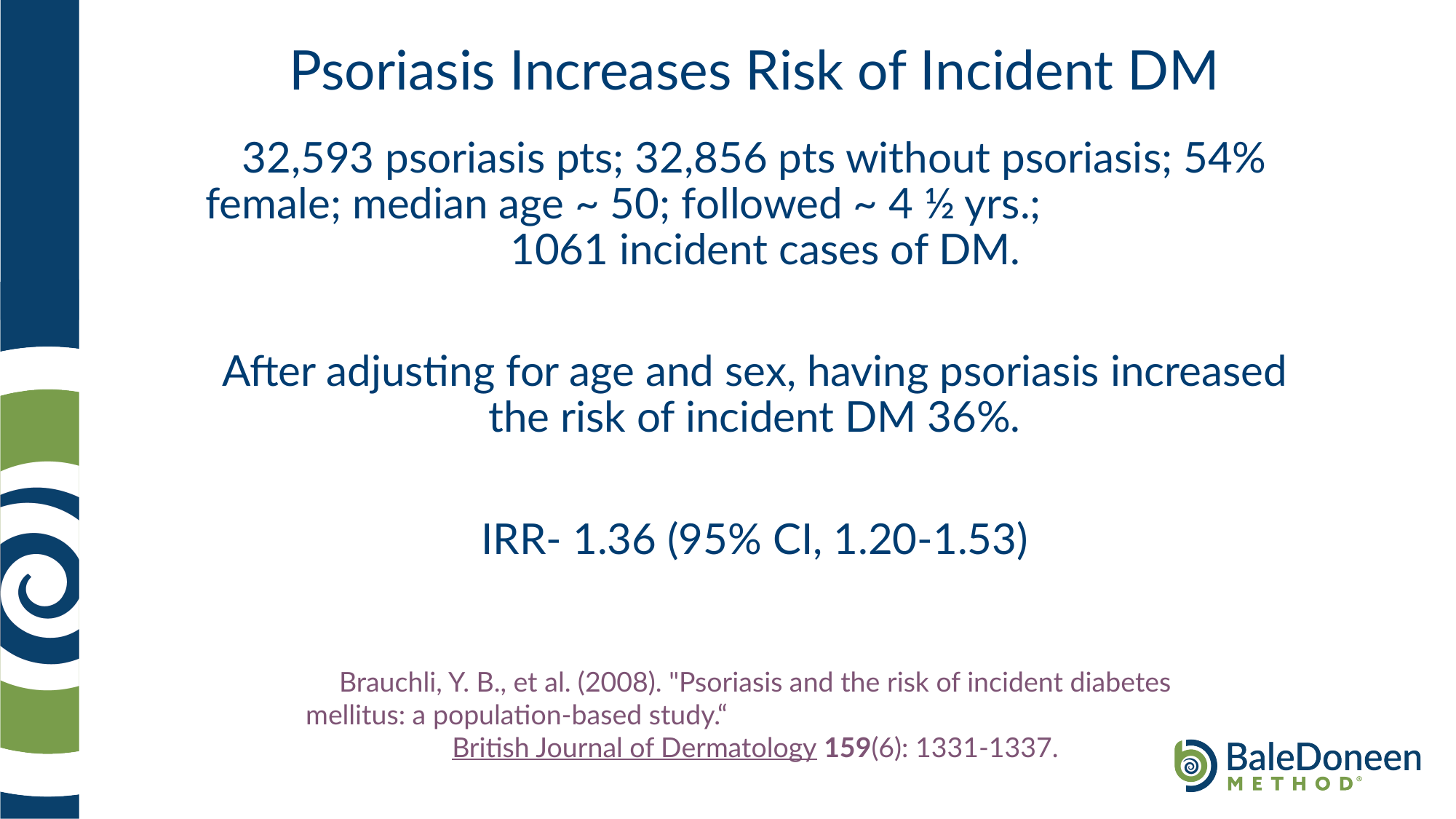

# Psoriasis Increases Risk of Incident DM
32,593 psoriasis pts; 32,856 pts without psoriasis; 54% female; median age ~ 50; followed ~ 4 ½ yrs.;                           1061 incident cases of DM.

After adjusting for age and sex, having psoriasis increased the risk of incident DM 36%.

IRR- 1.36 (95% CI, 1.20-1.53)

Brauchli, Y. B., et al. (2008). "Psoriasis and the risk of incident diabetes mellitus: a population-based study.“                                                                      British Journal of Dermatology 159(6): 1331-1337.